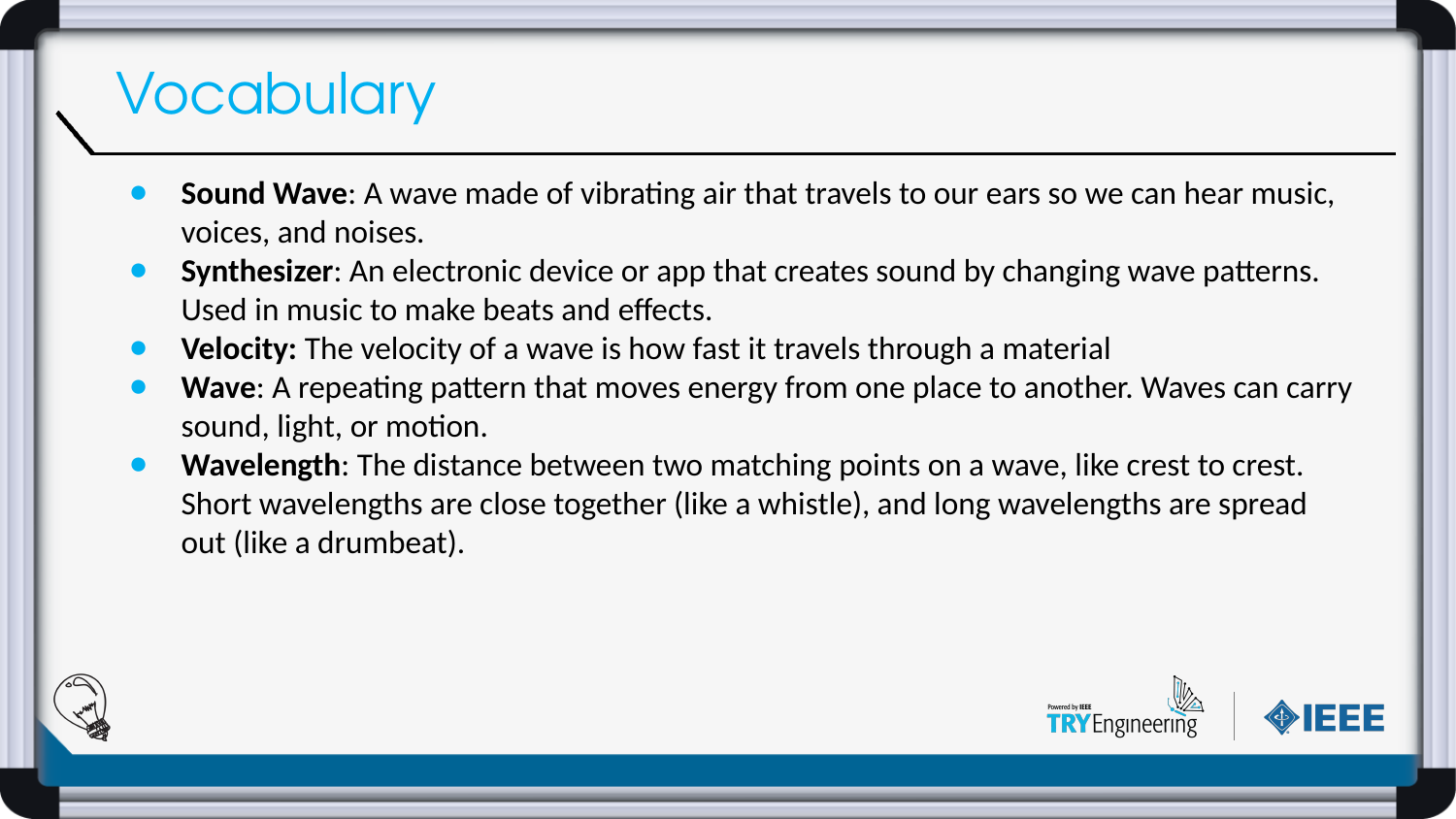

# Vocabulary
Sound Wave: A wave made of vibrating air that travels to our ears so we can hear music, voices, and noises.
Synthesizer: An electronic device or app that creates sound by changing wave patterns. Used in music to make beats and effects.
Velocity: The velocity of a wave is how fast it travels through a material
Wave: A repeating pattern that moves energy from one place to another. Waves can carry sound, light, or motion.
Wavelength: The distance between two matching points on a wave, like crest to crest. Short wavelengths are close together (like a whistle), and long wavelengths are spread out (like a drumbeat).